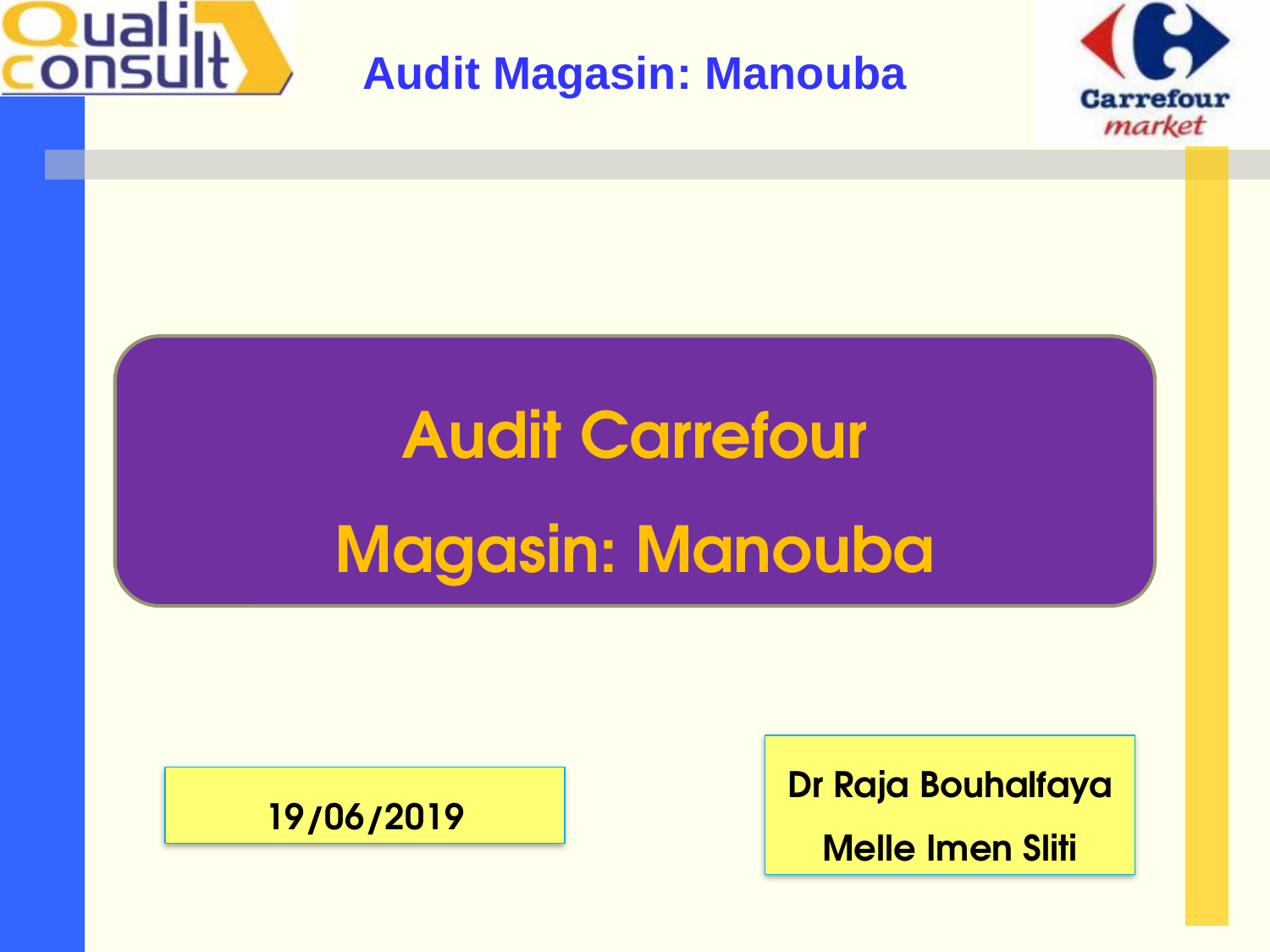

Audit Carrefour
Magasin: Manouba
Dr Raja Bouhalfaya
Melle Imen Sliti
19/06/2019